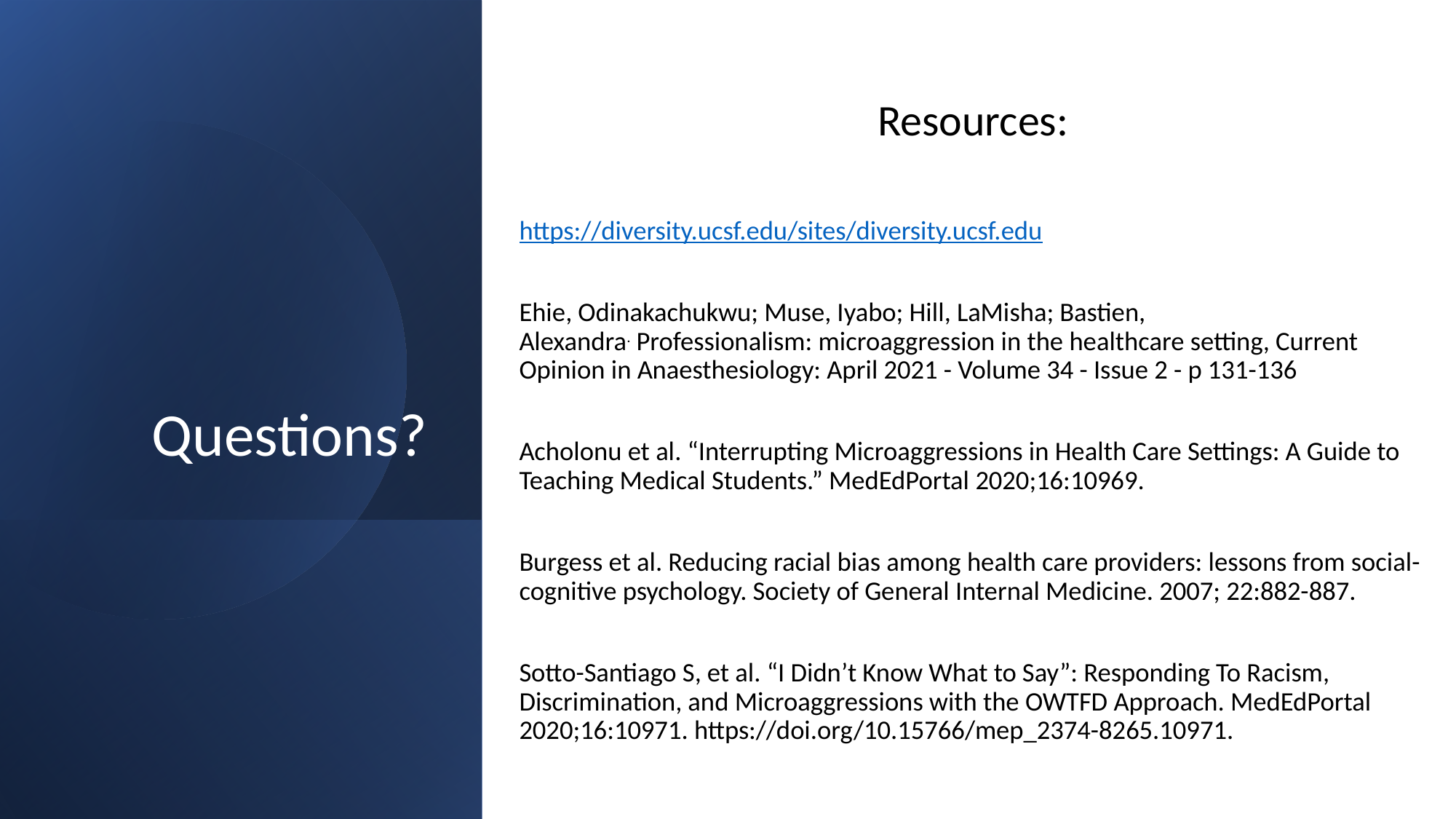

# Questions?
Resources:

https://diversity.ucsf.edu/sites/diversity.ucsf.edu

Ehie, Odinakachukwu; Muse, Iyabo; Hill, LaMisha; Bastien, Alexandra. Professionalism: microaggression in the healthcare setting, Current Opinion in Anaesthesiology: April 2021 - Volume 34 - Issue 2 - p 131-136

Acholonu et al. “Interrupting Microaggressions in Health Care Settings: A Guide to Teaching Medical Students.” MedEdPortal 2020;16:10969.

Burgess et al. Reducing racial bias among health care providers: lessons from social-cognitive psychology. Society of General Internal Medicine. 2007; 22:882-887.

Sotto-Santiago S, et al. “I Didn’t Know What to Say”: Responding To Racism, Discrimination, and Microaggressions with the OWTFD Approach. MedEdPortal 2020;16:10971. https://doi.org/10.15766/mep_2374-8265.10971.